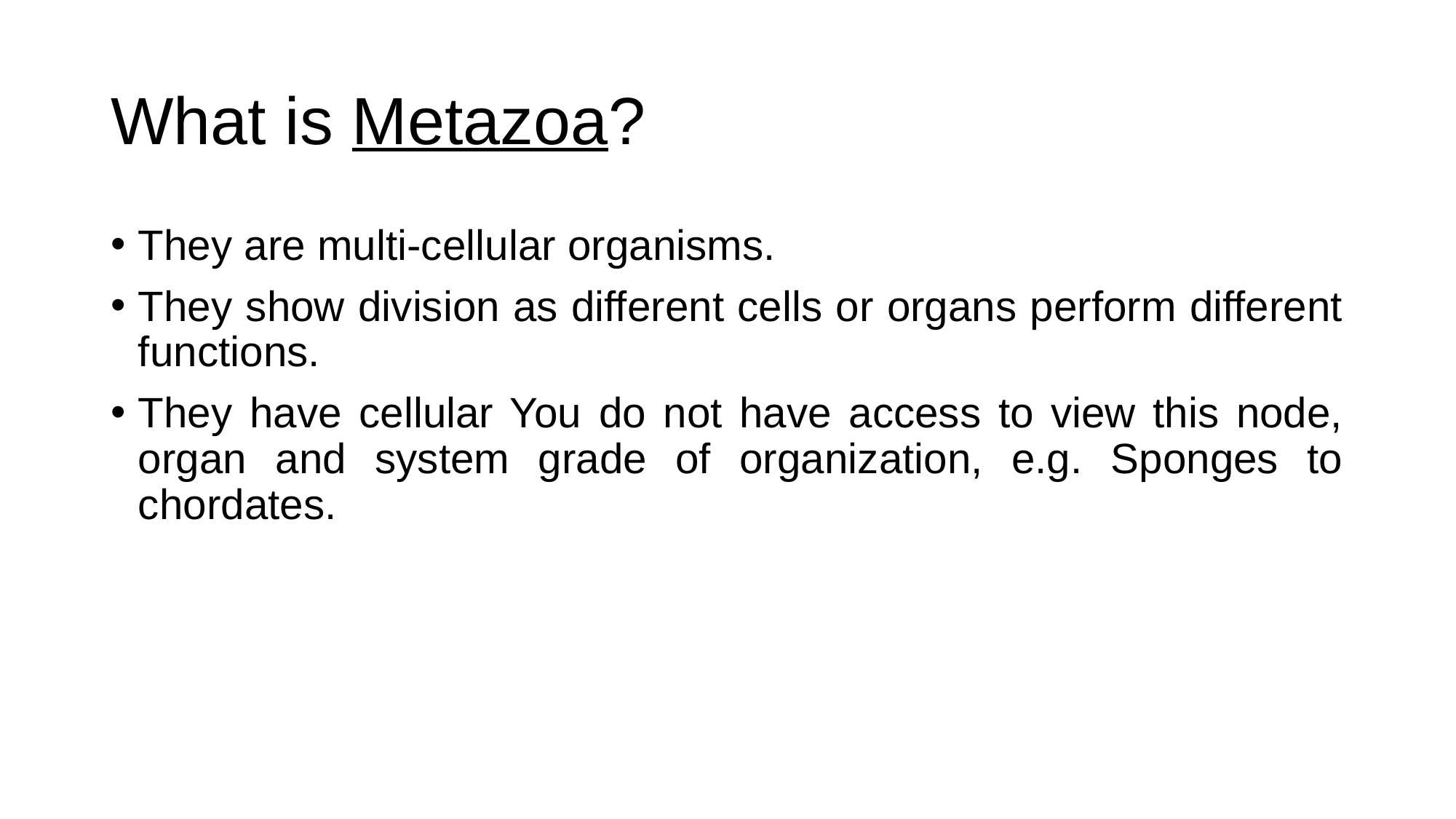

# What is Metazoa?
They are multi-cellular organisms.
They show division as different cells or organs perform different functions.
They have cellular You do not have access to view this node, organ and system grade of organization, e.g. Sponges to chordates.